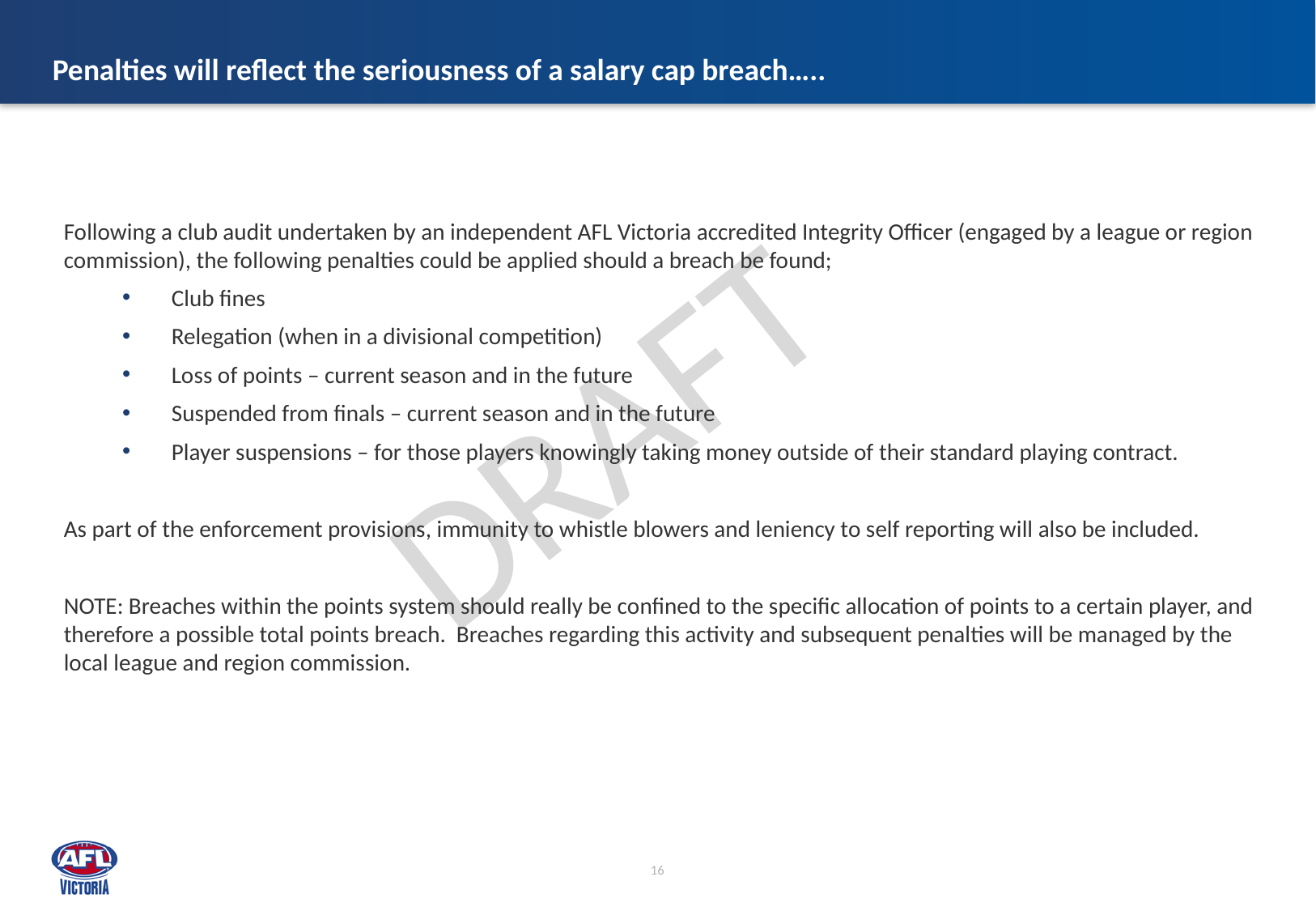

# Penalties will reflect the seriousness of a salary cap breach…..
Following a club audit undertaken by an independent AFL Victoria accredited Integrity Officer (engaged by a league or region commission), the following penalties could be applied should a breach be found;
Club fines
Relegation (when in a divisional competition)
Loss of points – current season and in the future
Suspended from finals – current season and in the future
Player suspensions – for those players knowingly taking money outside of their standard playing contract.

As part of the enforcement provisions, immunity to whistle blowers and leniency to self reporting will also be included.

NOTE: Breaches within the points system should really be confined to the specific allocation of points to a certain player, and therefore a possible total points breach.  Breaches regarding this activity and subsequent penalties will be managed by the local league and region commission.